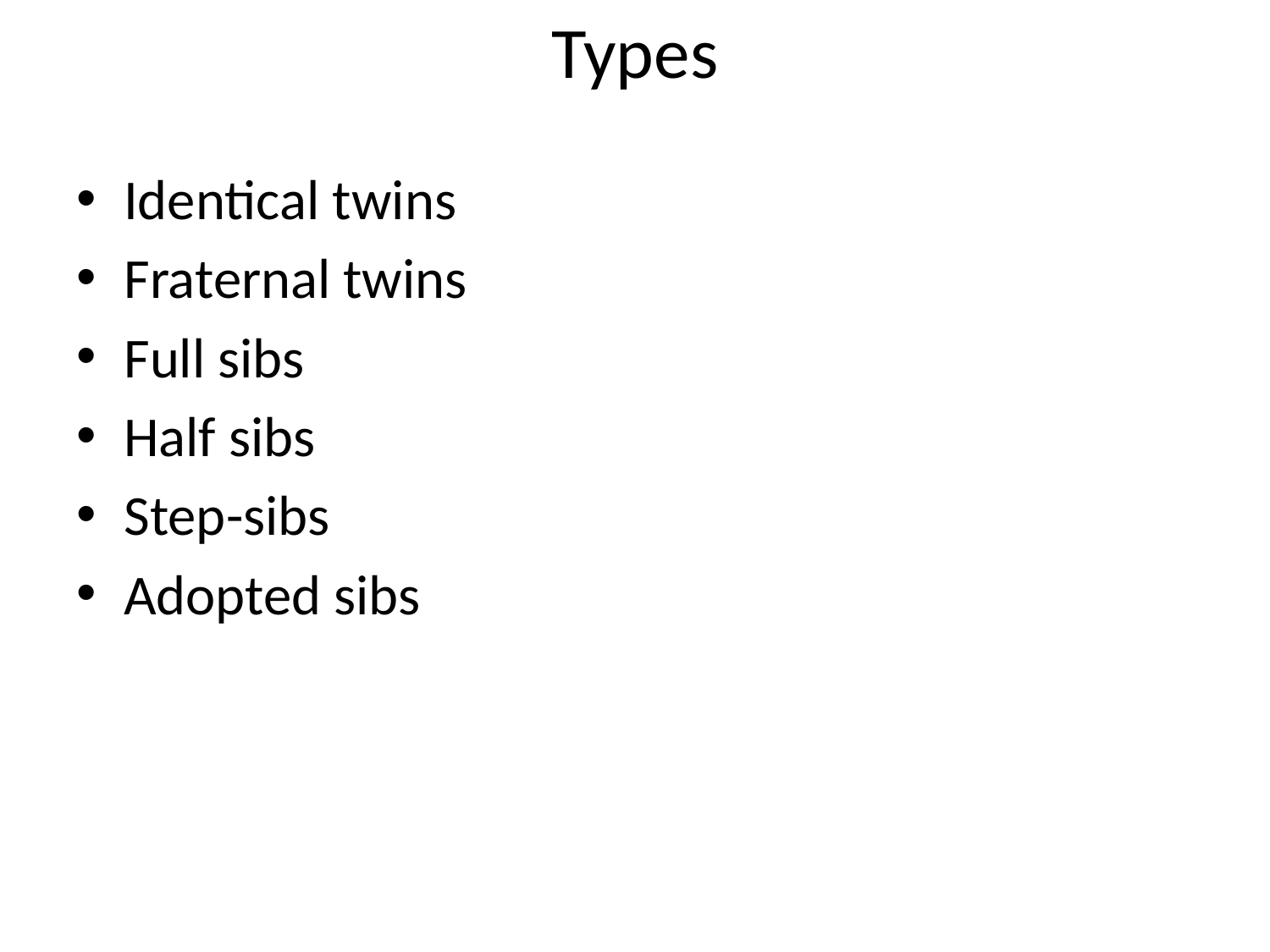

# Types
Identical twins
Fraternal twins
Full sibs
Half sibs
Step-sibs
Adopted sibs